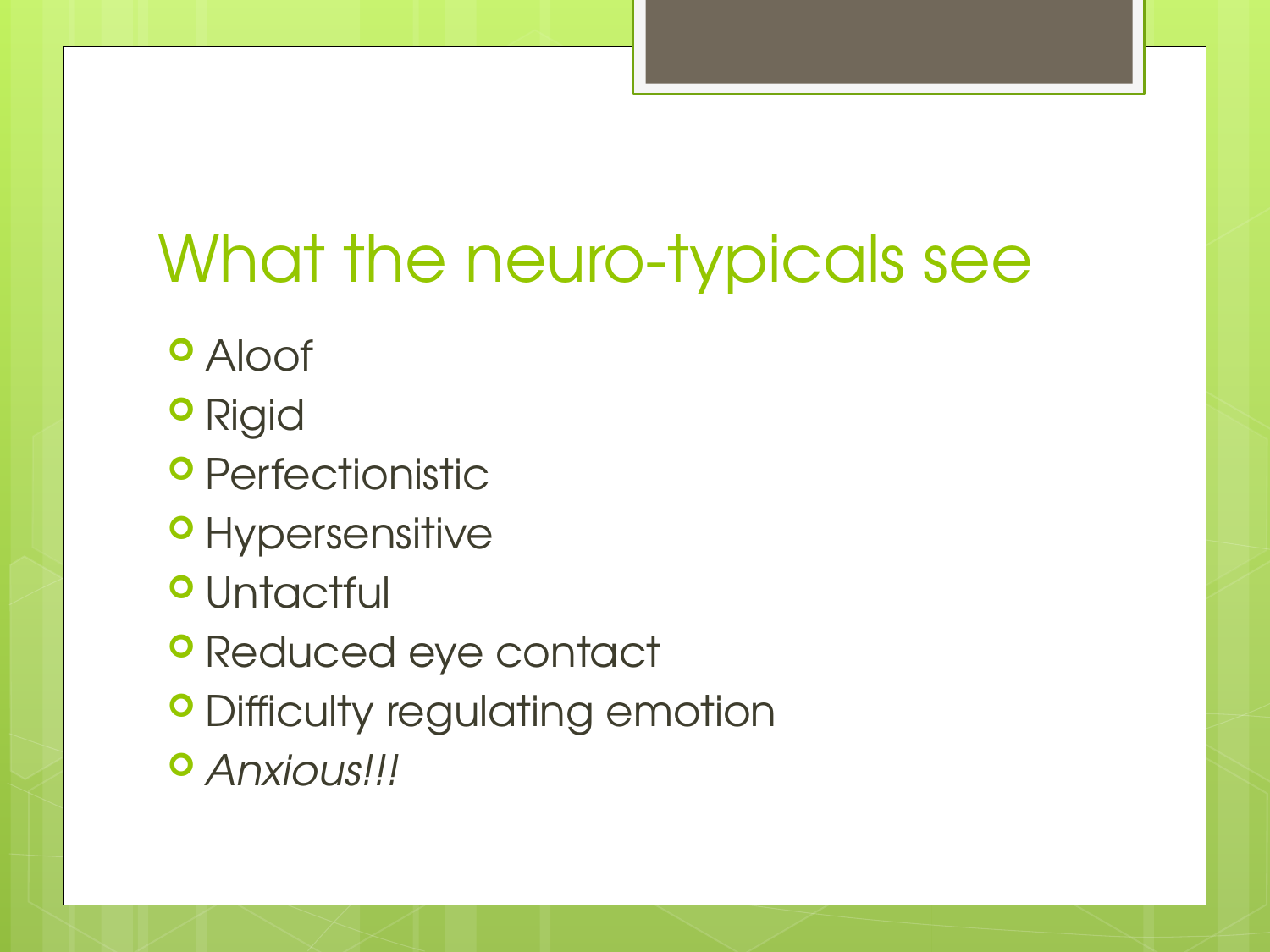

# What the neuro-typicals see
Aloof
Rigid
Perfectionistic
Hypersensitive
Untactful
Reduced eye contact
Difficulty regulating emotion
Anxious!!!